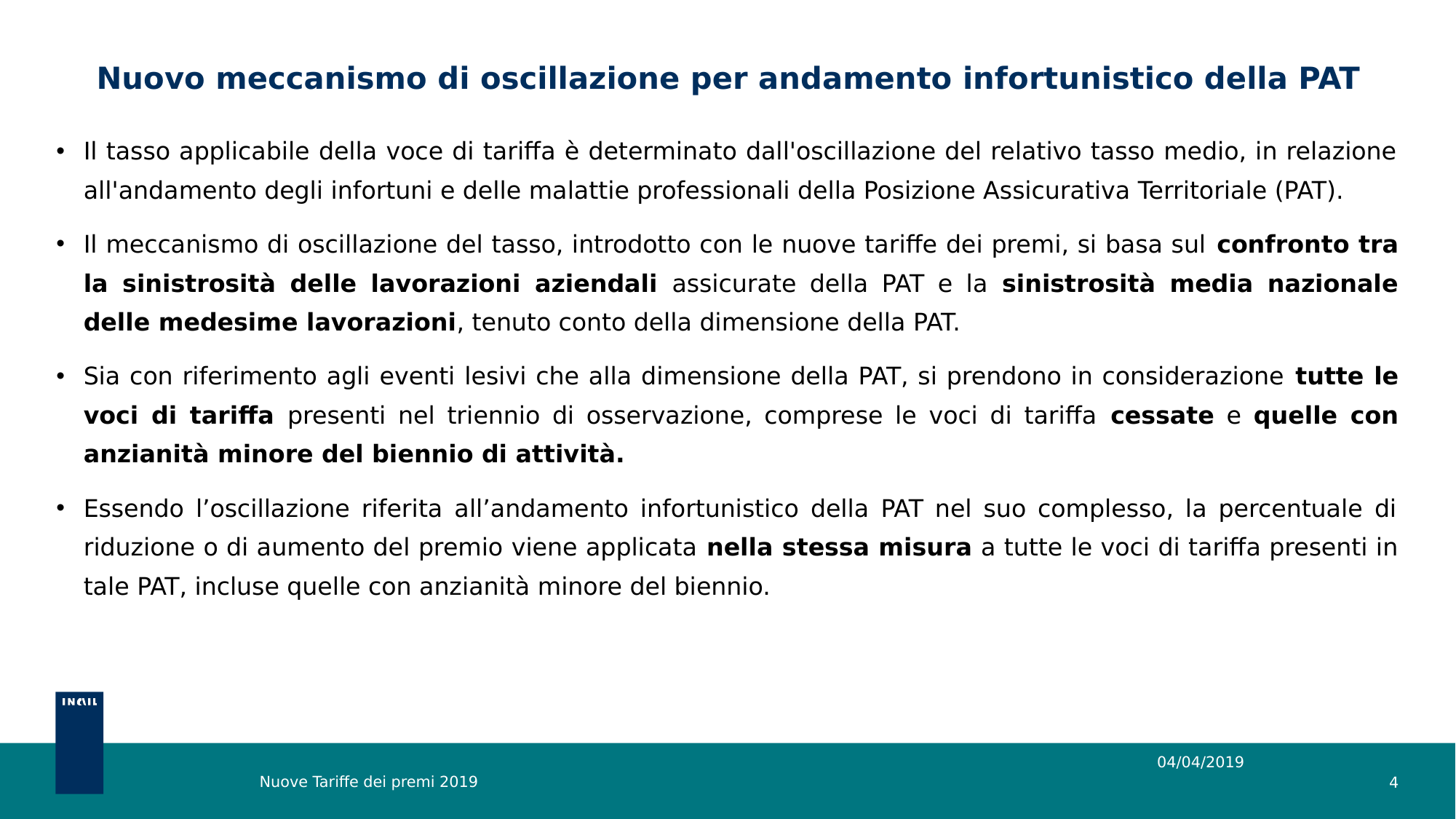

# Nuovo meccanismo di oscillazione per andamento infortunistico della PAT
Il tasso applicabile della voce di tariffa è determinato dall'oscillazione del relativo tasso medio, in relazione all'andamento degli infortuni e delle malattie professionali della Posizione Assicurativa Territoriale (PAT).
Il meccanismo di oscillazione del tasso, introdotto con le nuove tariffe dei premi, si basa sul confronto tra la sinistrosità delle lavorazioni aziendali assicurate della PAT e la sinistrosità media nazionale delle medesime lavorazioni, tenuto conto della dimensione della PAT.
Sia con riferimento agli eventi lesivi che alla dimensione della PAT, si prendono in considerazione tutte le voci di tariffa presenti nel triennio di osservazione, comprese le voci di tariffa cessate e quelle con anzianità minore del biennio di attività.
Essendo l’oscillazione riferita all’andamento infortunistico della PAT nel suo complesso, la percentuale di riduzione o di aumento del premio viene applicata nella stessa misura a tutte le voci di tariffa presenti in tale PAT, incluse quelle con anzianità minore del biennio.

04/04/2019
4
Nuove Tariffe dei premi 2019